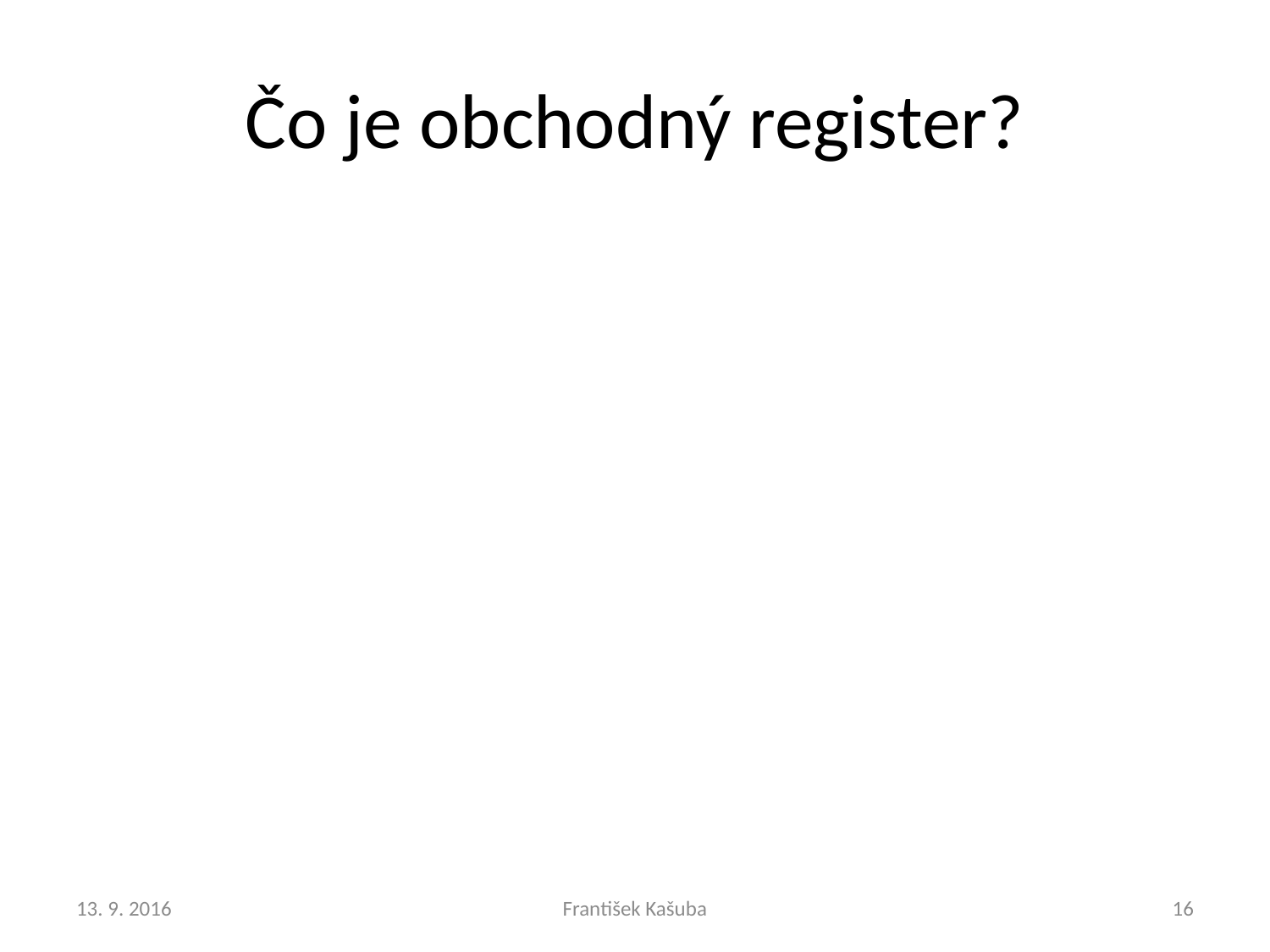

# Čo je obchodný register?

13. 9. 2016
František Kašuba
16